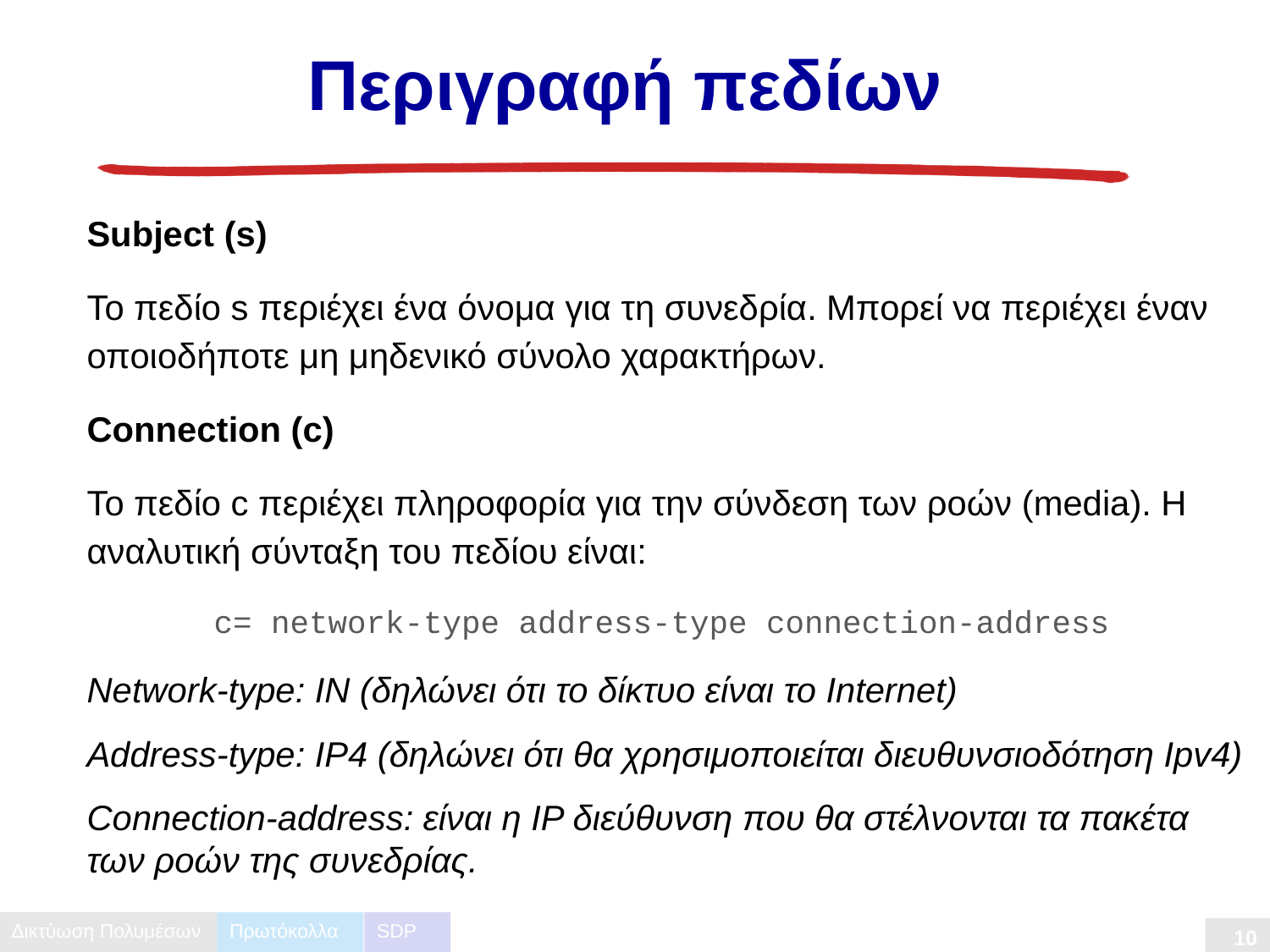

# Περιγραφή πεδίων
Subject (s)
Το πεδίο s περιέχει ένα όνομα για τη συνεδρία. Μπορεί να περιέχει έναν οποιοδήποτε μη μηδενικό σύνολο χαρακτήρων.
Connection (c)
Το πεδίο c περιέχει πληροφορία για την σύνδεση των ροών (media). Η αναλυτική σύνταξη του πεδίου είναι:
	c= network-type address-type connection-address
Νetwork-type: IN (δηλώνει ότι το δίκτυο είναι το Internet)
Address-type: ΙP4 (δηλώνει ότι θα χρησιμοποιείται διευθυνσιοδότηση Ipv4)
Connection-address: είναι η IP διεύθυνση που θα στέλνονται τα πακέτα των ροών της συνεδρίας.
Πρωτόκολλα
SDP